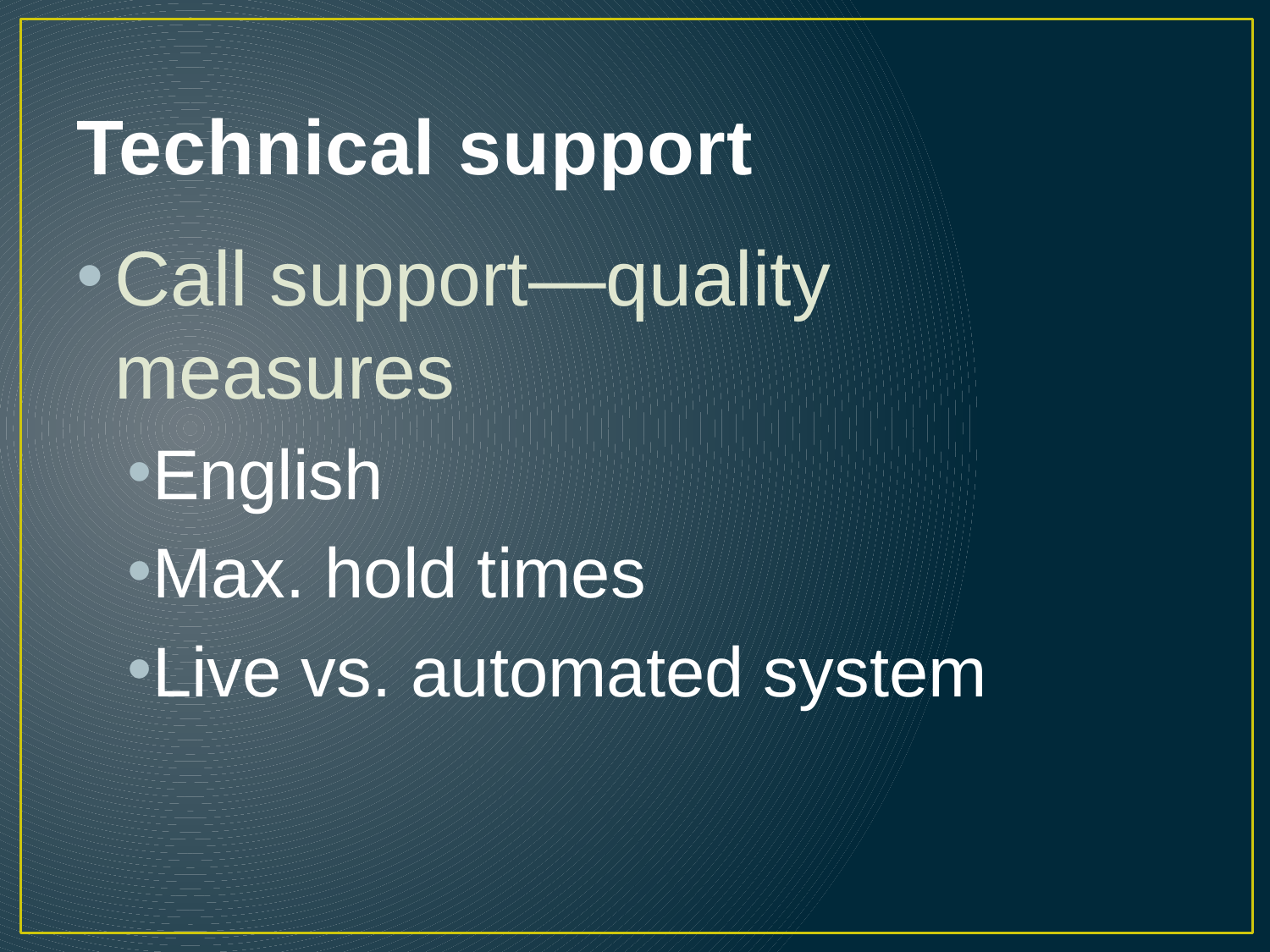

# Technical support
Call support—quality measures
English
Max. hold times
Live vs. automated system